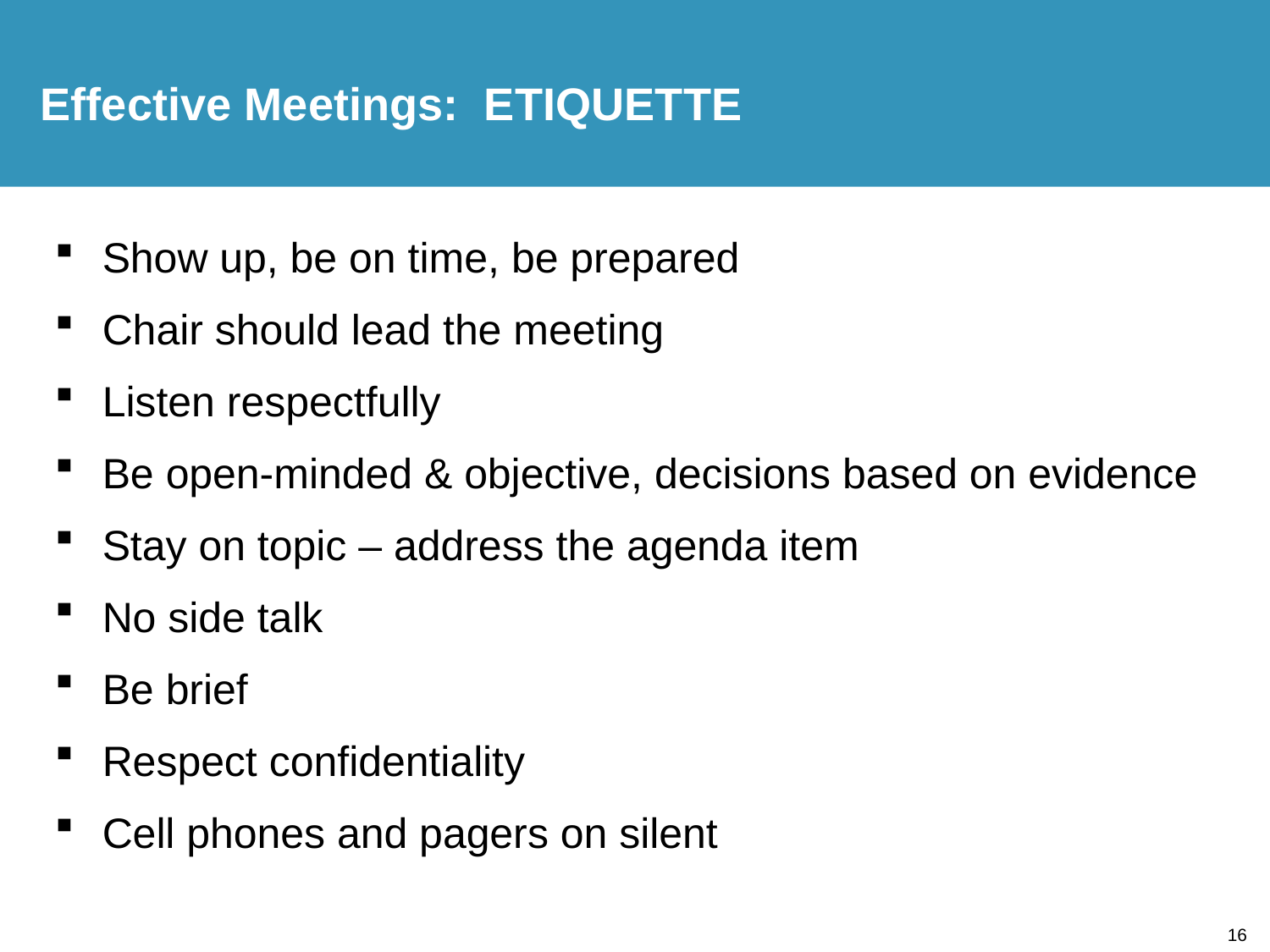

Effective Meetings:  ETIQUETTE
Show up, be on time, be prepared
Chair should lead the meeting
Listen respectfully
Be open-minded & objective, decisions based on evidence
Stay on topic – address the agenda item
No side talk
Be brief
Respect confidentiality
Cell phones and pagers on silent